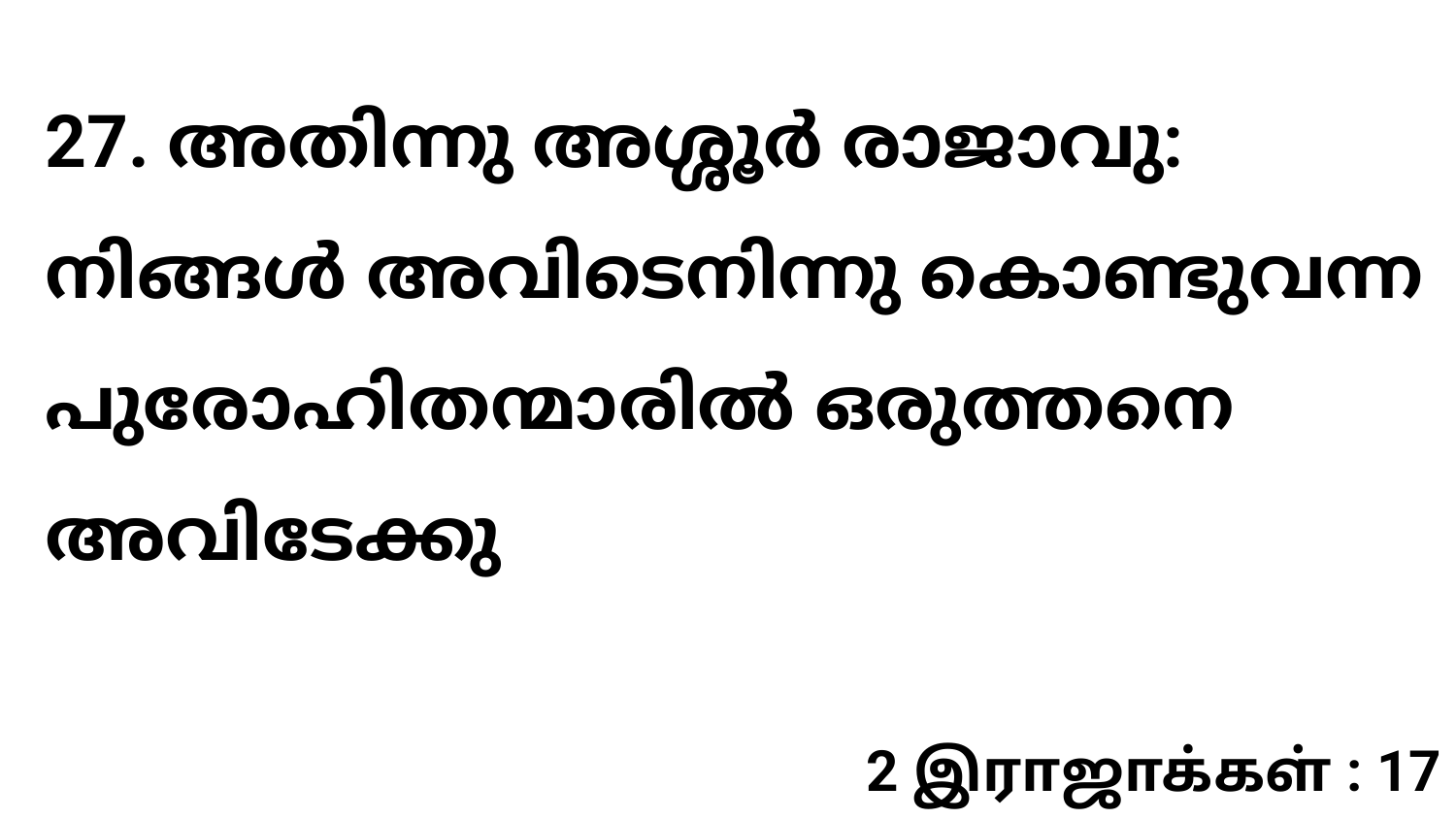

27. അതിന്നു അശ്ശൂർ രാജാവു: നിങ്ങൾ അവിടെനിന്നു കൊണ്ടുവന്ന പുരോഹിതന്മാരിൽ ഒരുത്തനെ അവിടേക്കു
2 இராஜாக்கள் : 17